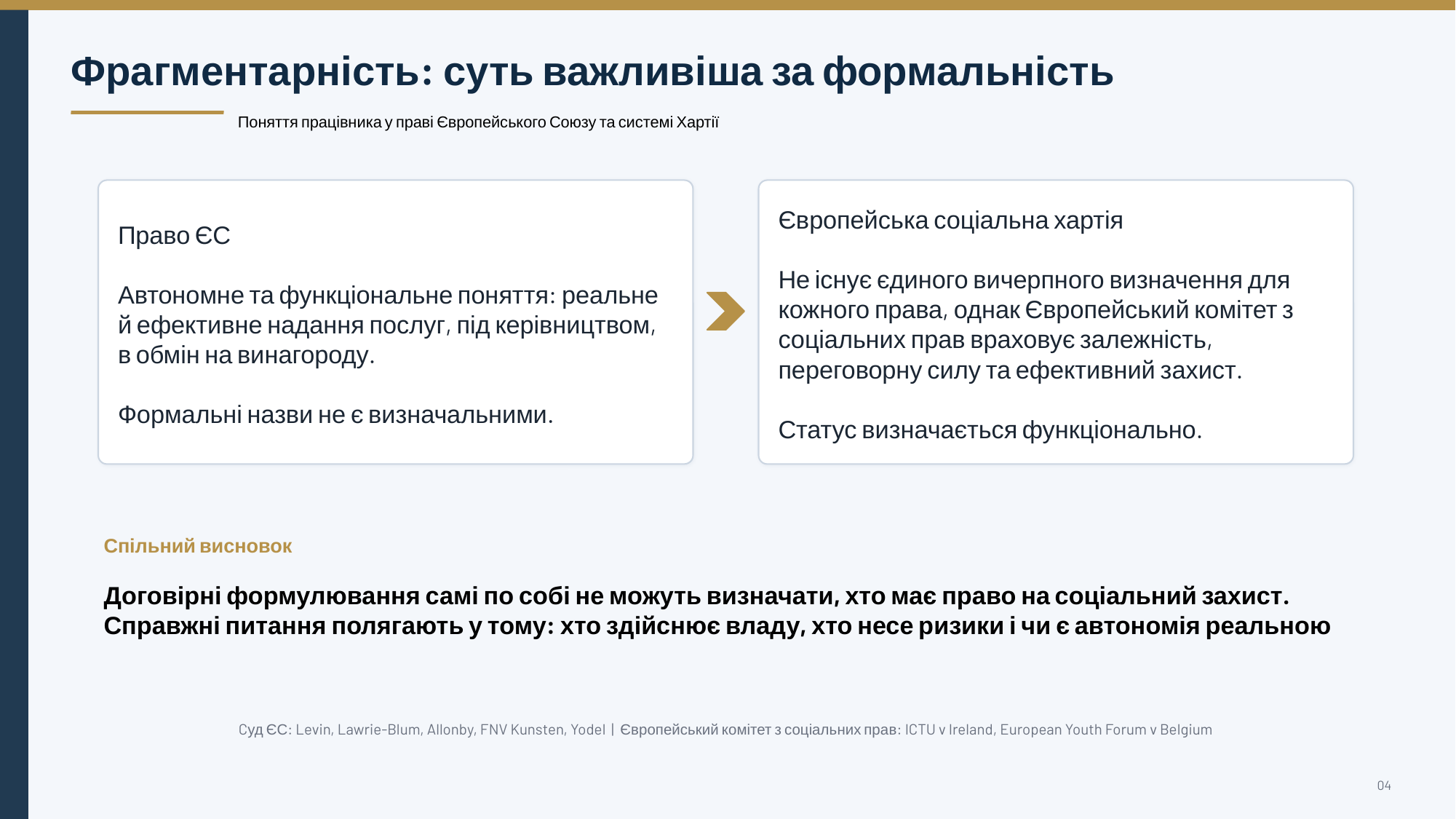

Фрагментарність: суть важливіша за формальність
Поняття працівника у праві Європейського Союзу та системі Хартії

Право ЄС

Автономне та функціональне поняття: реальне й ефективне надання послуг, під керівництвом, в обмін на винагороду.

Формальні назви не є визначальними.
Європейська соціальна хартія

Не існує єдиного вичерпного визначення для кожного права, однак Європейський комітет з соціальних прав враховує залежність, переговорну силу та ефективний захист.

Статус визначається функціонально.

Спільний висновок
Договірні формулювання самі по собі не можуть визначати, хто має право на соціальний захист. Справжні питання полягають у тому: хто здійснює владу, хто несе ризики і чи є автономія реальною
Cуд ЄС: Levin, Lawrie-Blum, Allonby, FNV Kunsten, Yodel  |  Європейський комітет з соціальних прав: ICTU v Ireland, European Youth Forum v Belgium
04